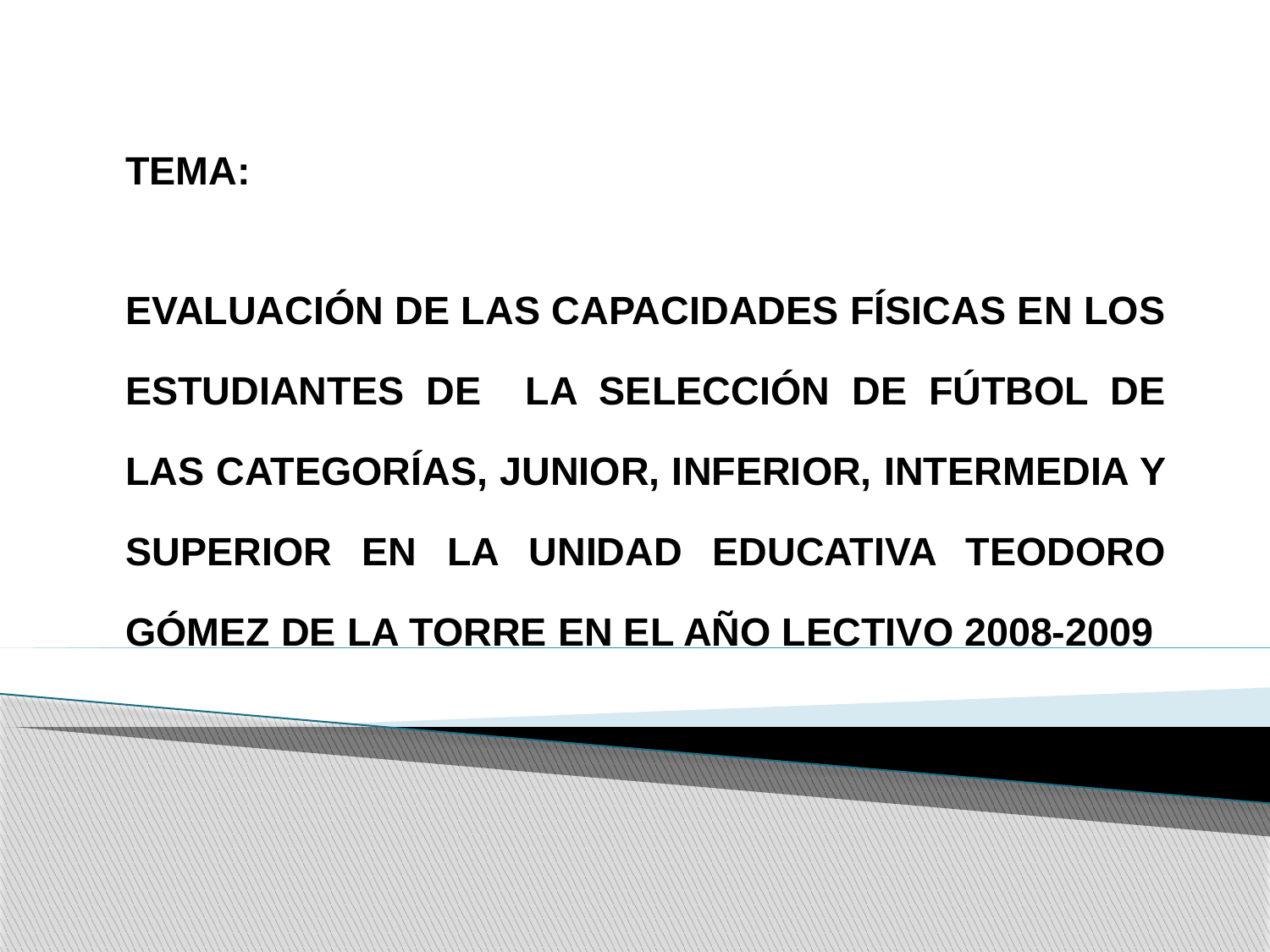

TEMA:

EVALUACIÓN DE LAS CAPACIDADES FÍSICAS EN LOS ESTUDIANTES DE  LA SELECCIÓN DE FÚTBOL DE LAS CATEGORÍAS, JUNIOR, INFERIOR, INTERMEDIA Y SUPERIOR EN LA UNIDAD EDUCATIVA TEODORO GÓMEZ DE LA TORRE EN EL AÑO LECTIVO 2008-2009